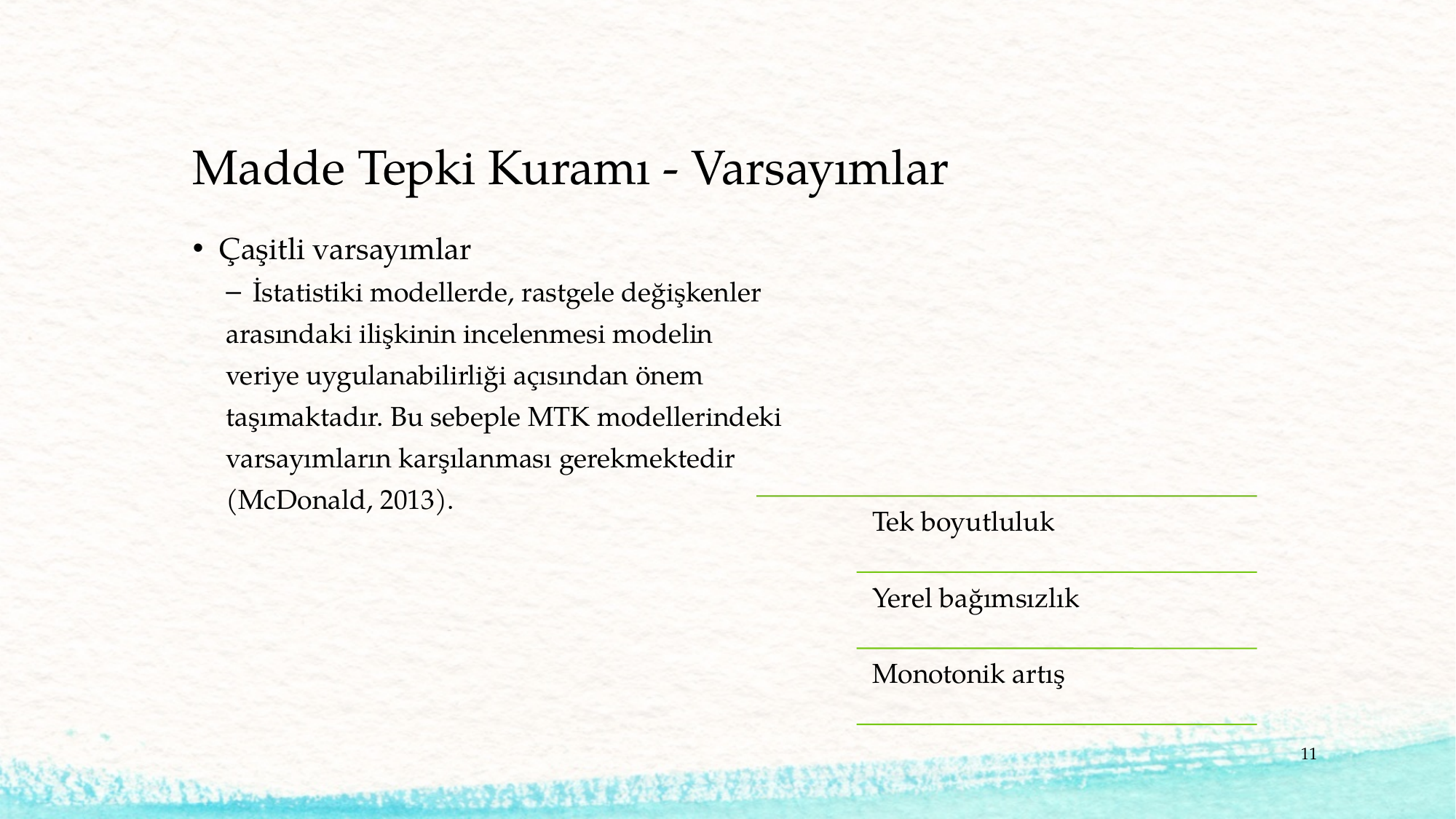

# Madde Tepki Kuramı - Varsayımlar
Çaşitli varsayımlar
İstatistiki modellerde, rastgele değişkenler
arasındaki ilişkinin incelenmesi modelin
veriye uygulanabilirliği açısından önem
taşımaktadır. Bu sebeple MTK modellerindeki
varsayımların karşılanması gerekmektedir
(McDonald, 2013).

Tek boyutluluk
Yerel bağımsızlık
Monotonik artış
11